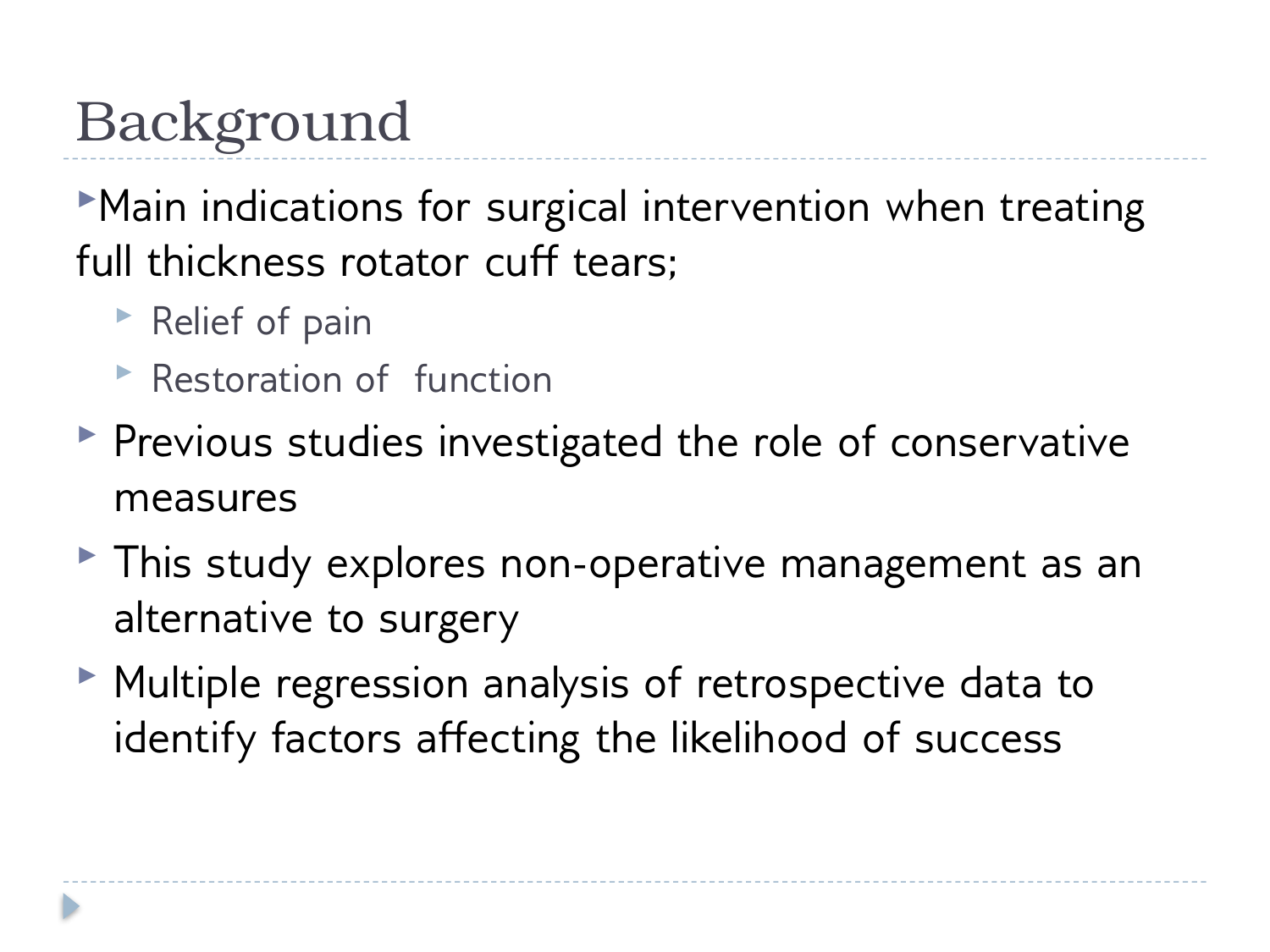

# Background
Main indications for surgical intervention when treating full thickness rotator cuff tears;
Relief of pain
Restoration of  function
Previous studies investigated the role of conservative measures
This study explores non-operative management as an alternative to surgery
Multiple regression analysis of retrospective data to identify factors affecting the likelihood of success